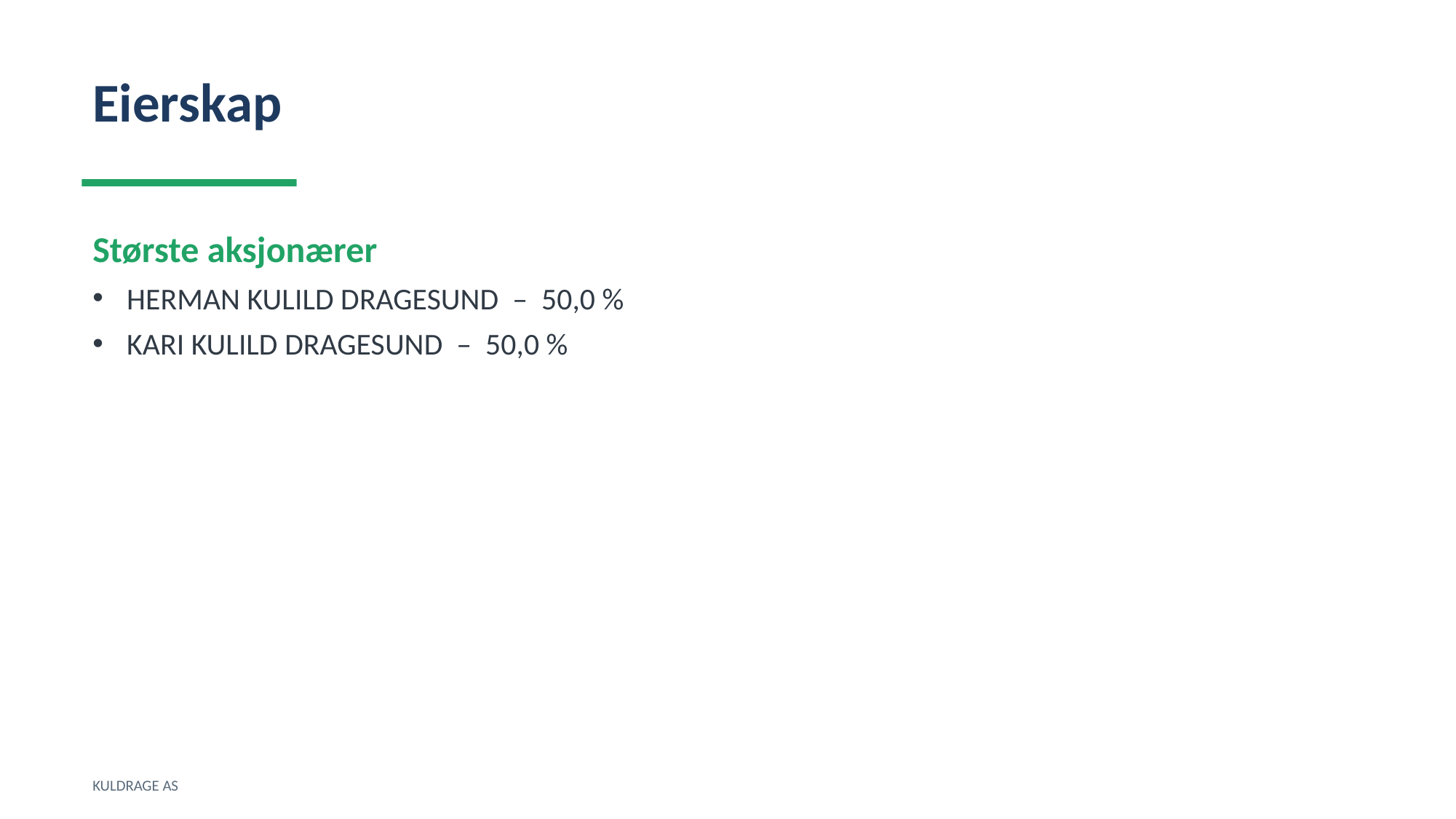

Eierskap

Største aksjonærer
HERMAN KULILD DRAGESUND  –  50,0 %
KARI KULILD DRAGESUND  –  50,0 %
KULDRAGE AS